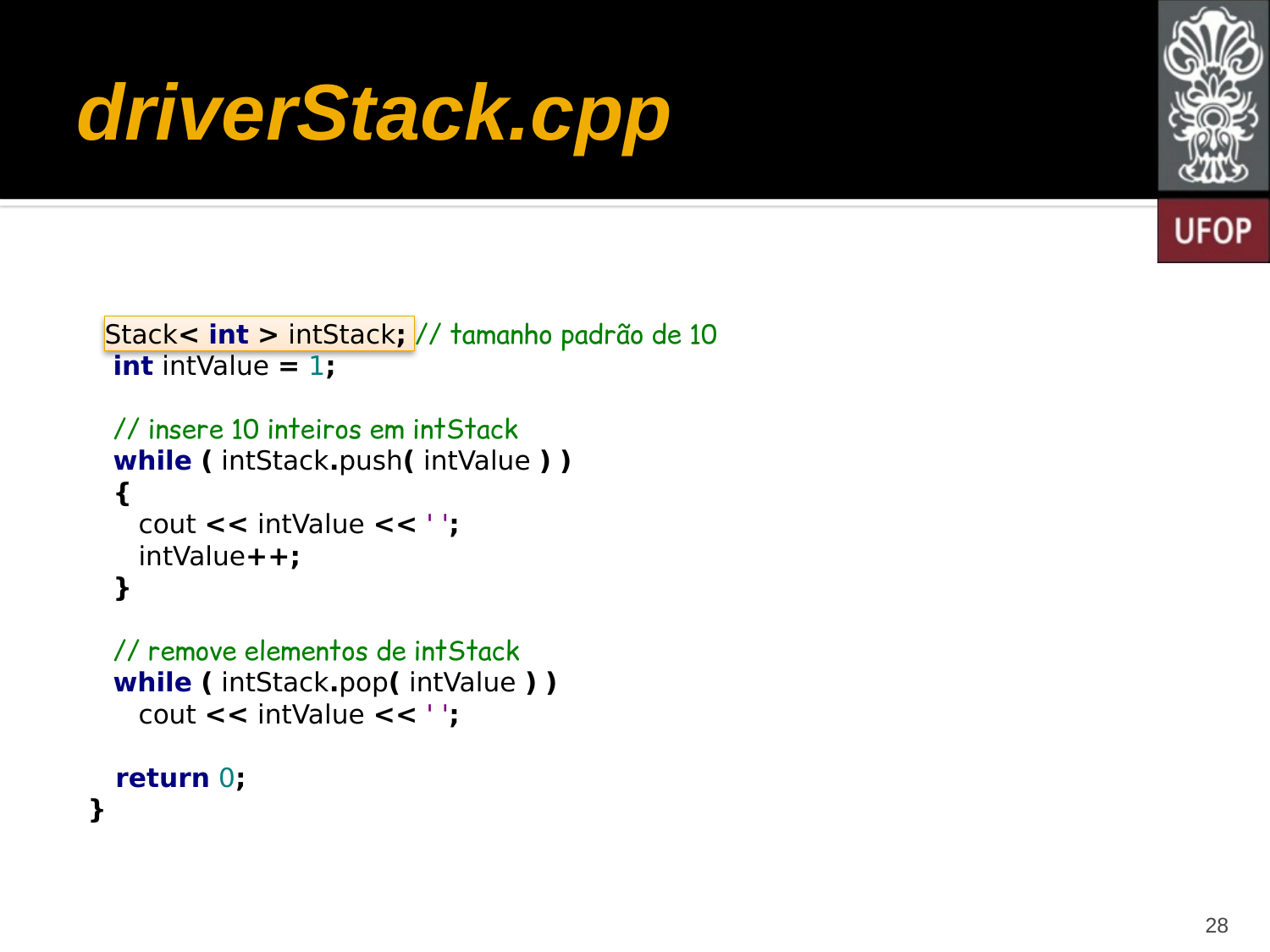

# driverStack.cpp
  Stack< int > intStack; // tamanho padrão de 10
   int intValue = 1;

   // insere 10 inteiros em intStack
   while ( intStack.push( intValue ) )
   {
      cout << intValue << ' ';
      intValue++;
   }

   // remove elementos de intStack
   while ( intStack.pop( intValue ) )
      cout << intValue << ' ';

   return 0;
}

28